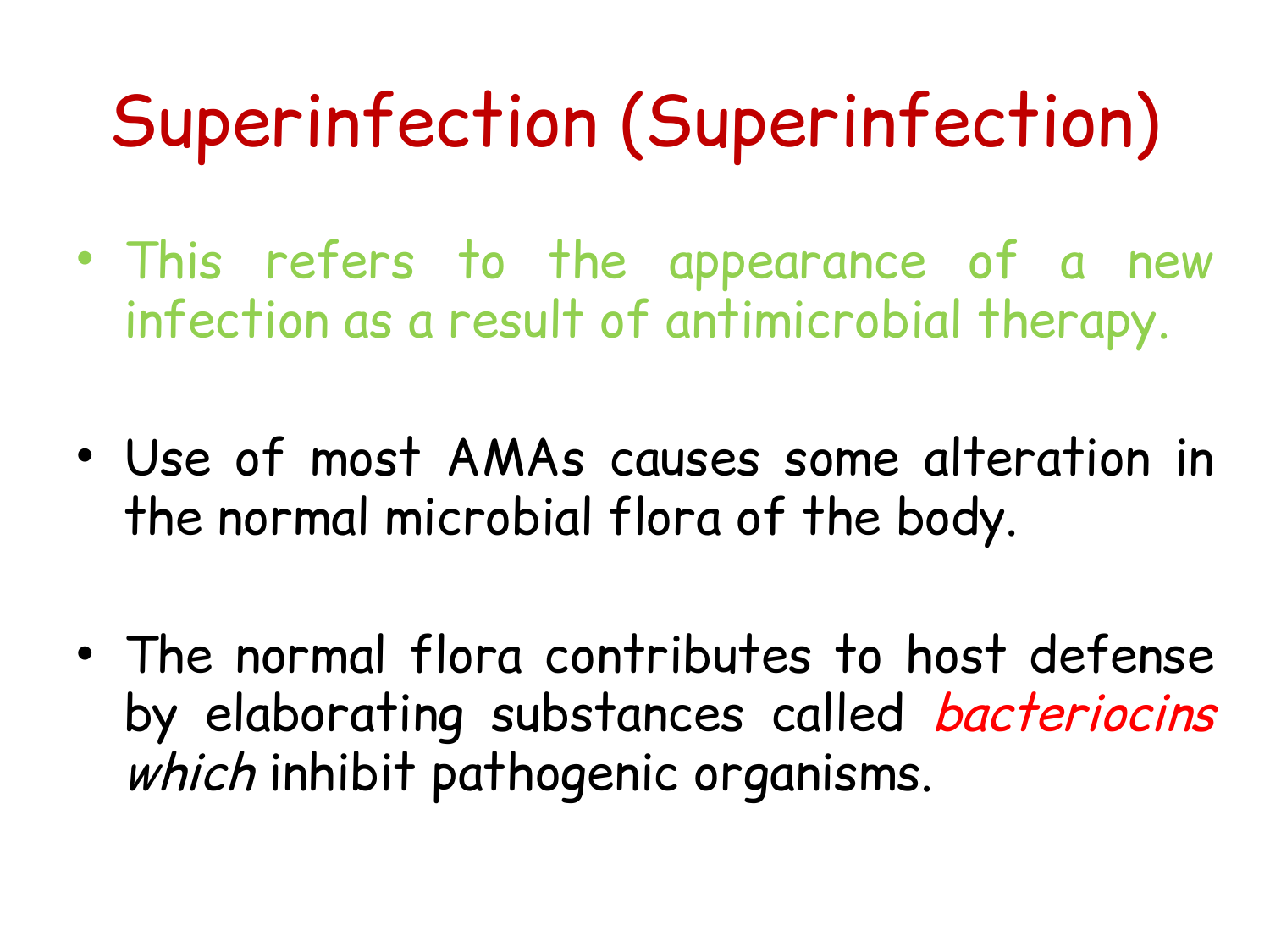

# Superinfection (Superinfection)
This refers to the appearance of a new infection as a result of antimicrobial therapy.

Use of most AMAs causes some alteration in the normal microbial flora of the body.

The normal flora contributes to host defense by elaborating substances called bacteriocins which inhibit pathogenic organisms.